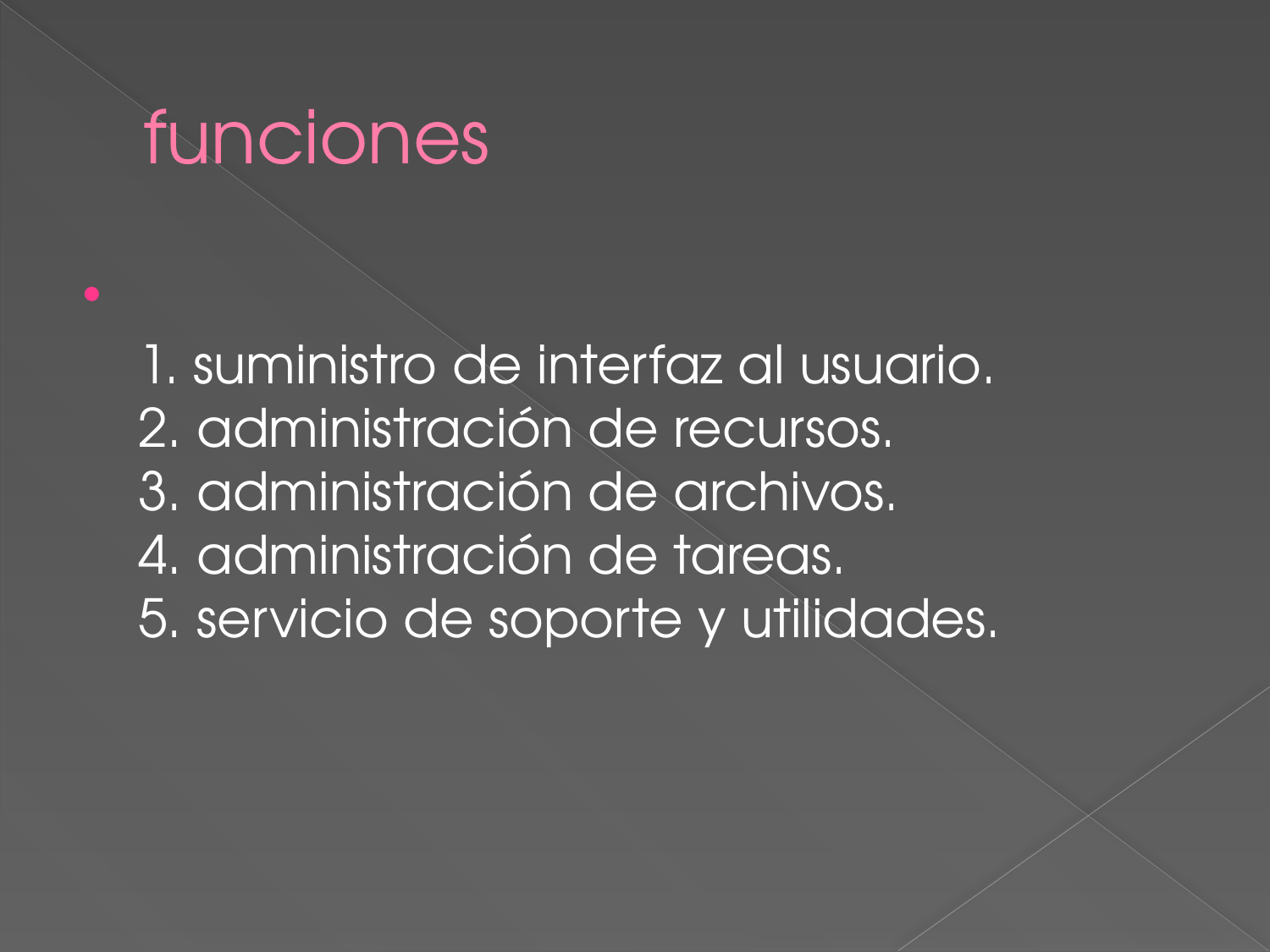

# funciones
1. suministro de interfaz al usuario.
2. administración de recursos.
3. administración de archivos.
4. administración de tareas.
5. servicio de soporte y utilidades.